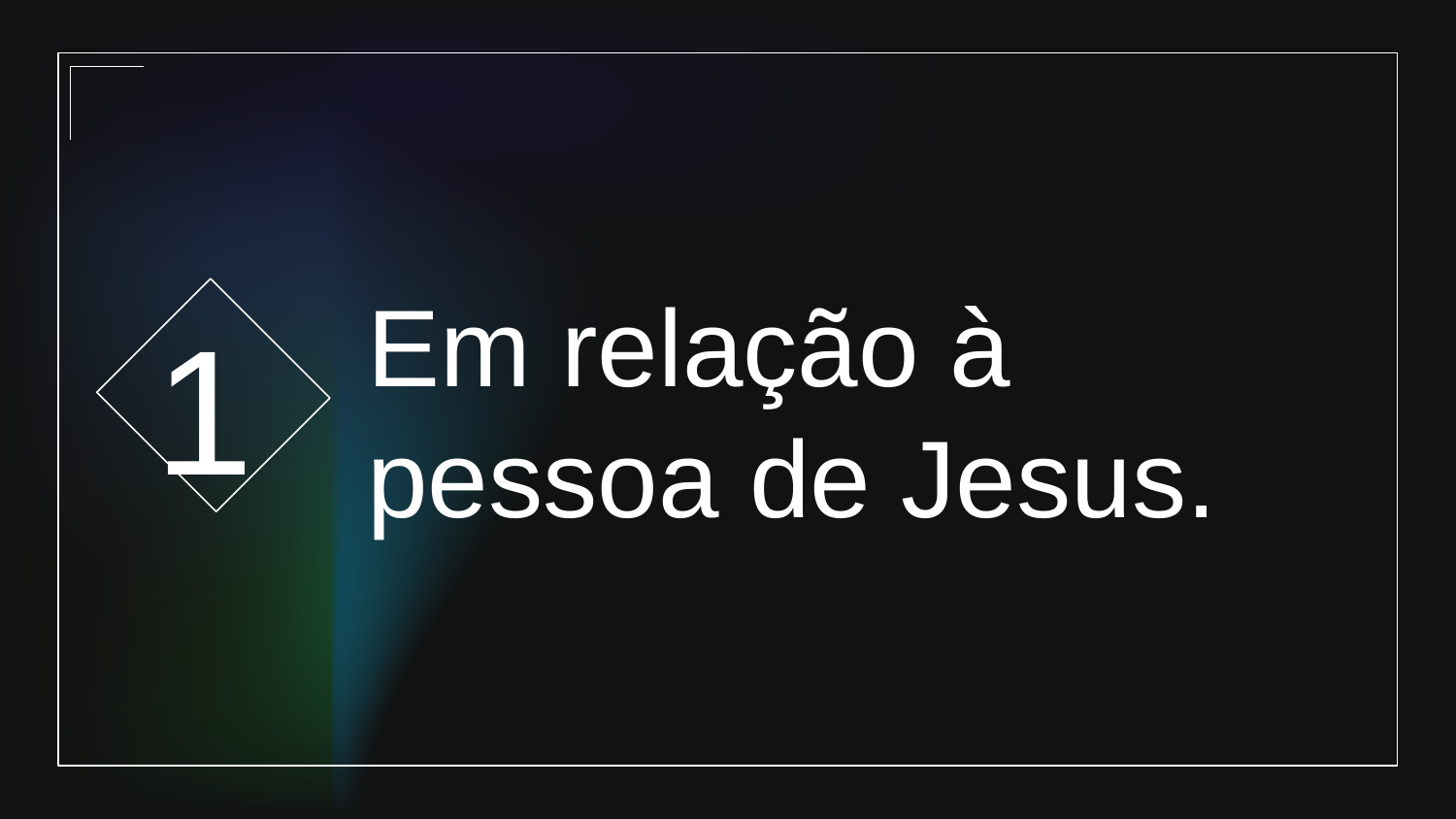

1
# Em relação à pessoa de Jesus.